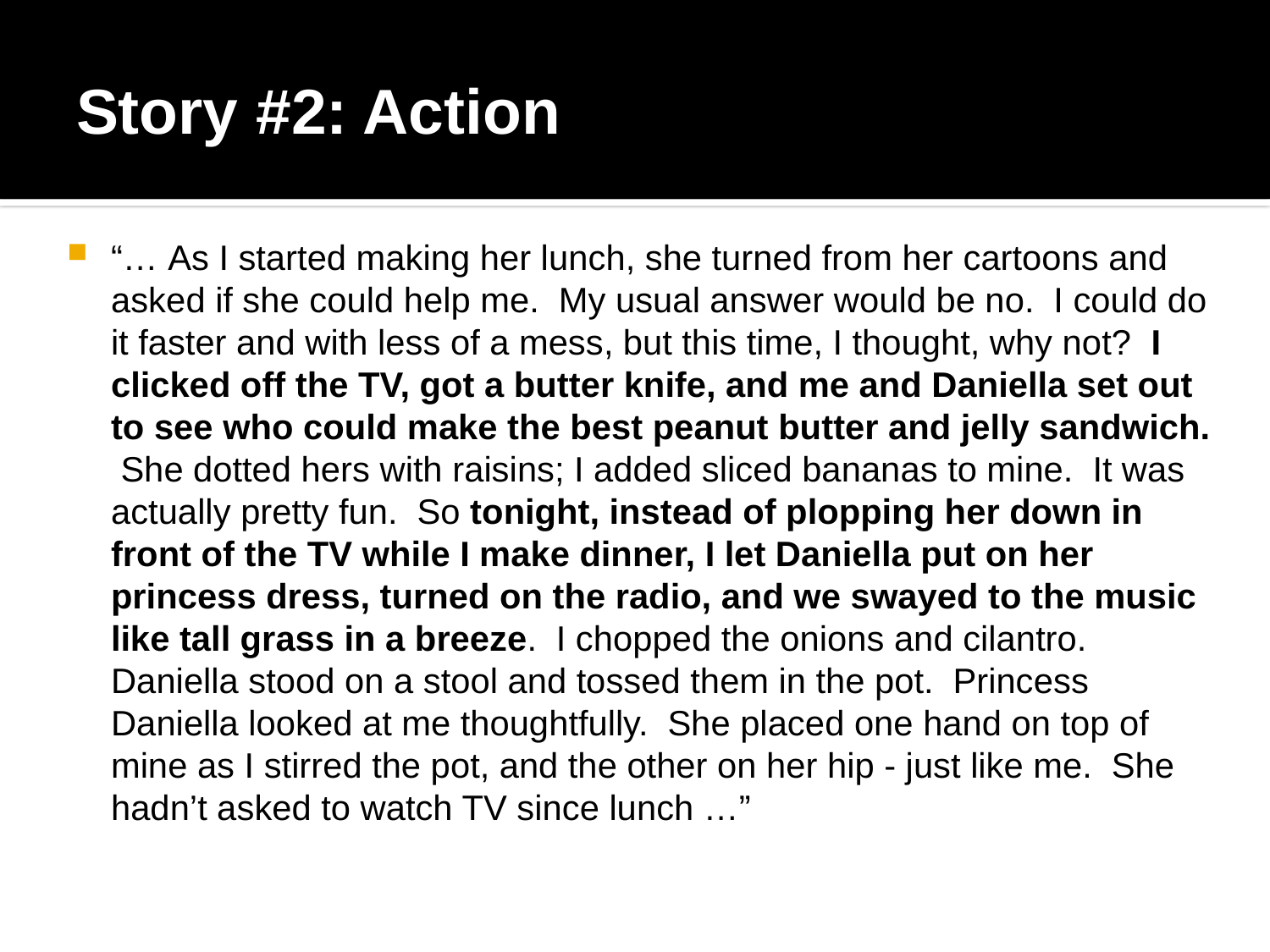

# Story #2: Action
“… As I started making her lunch, she turned from her cartoons and asked if she could help me.  My usual answer would be no.  I could do it faster and with less of a mess, but this time, I thought, why not?  I clicked off the TV, got a butter knife, and me and Daniella set out to see who could make the best peanut butter and jelly sandwich.  She dotted hers with raisins; I added sliced bananas to mine.  It was actually pretty fun.  So tonight, instead of plopping her down in front of the TV while I make dinner, I let Daniella put on her princess dress, turned on the radio, and we swayed to the music like tall grass in a breeze.  I chopped the onions and cilantro.  Daniella stood on a stool and tossed them in the pot.  Princess Daniella looked at me thoughtfully.  She placed one hand on top of mine as I stirred the pot, and the other on her hip - just like me.  She hadn’t asked to watch TV since lunch …”